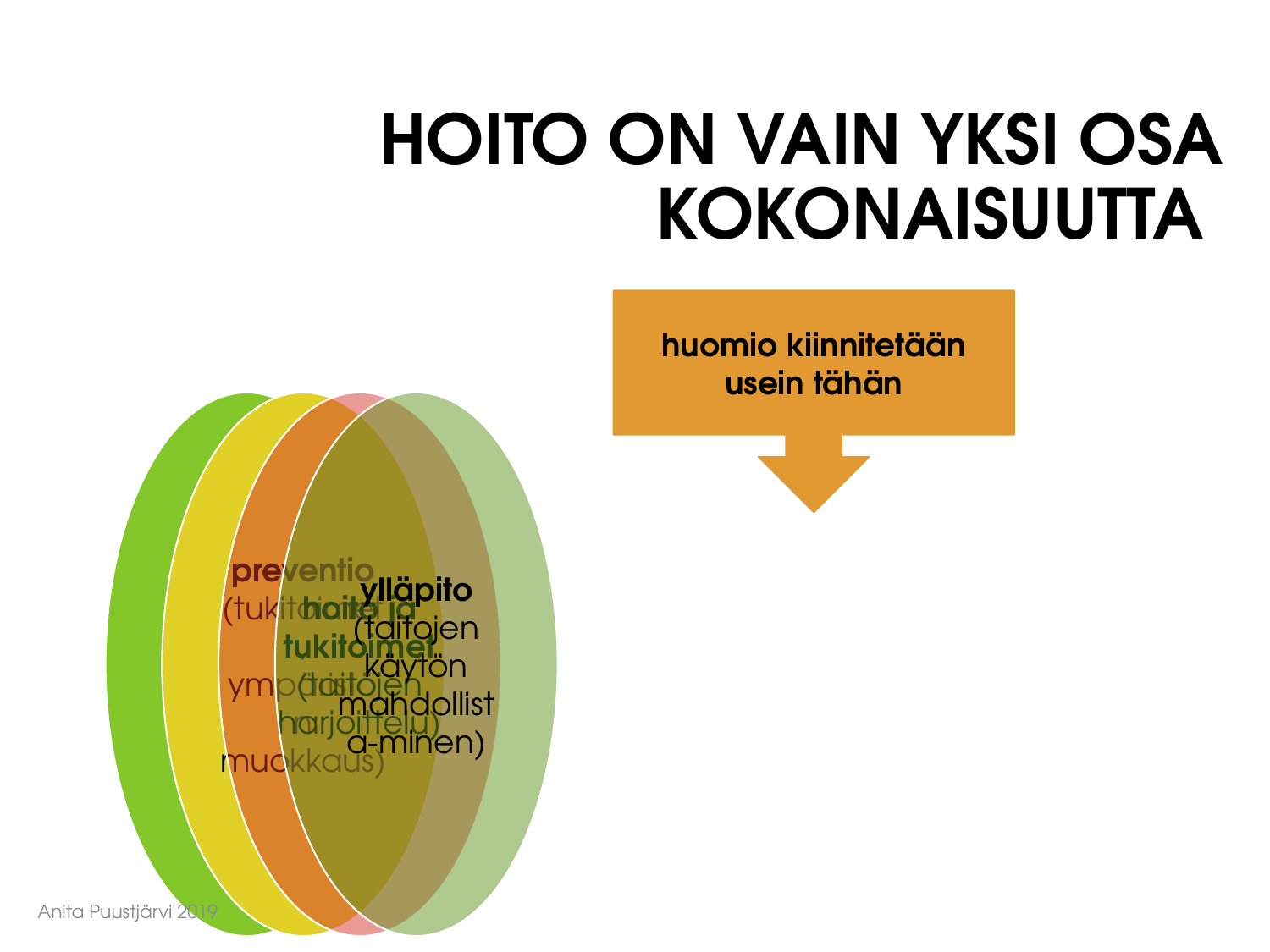

# hoito on vain yksi osa kokonaisuutta
huomio kiinnitetään usein tähän
promootio
preventio
ylläpito
Anita Puustjärvi 2019